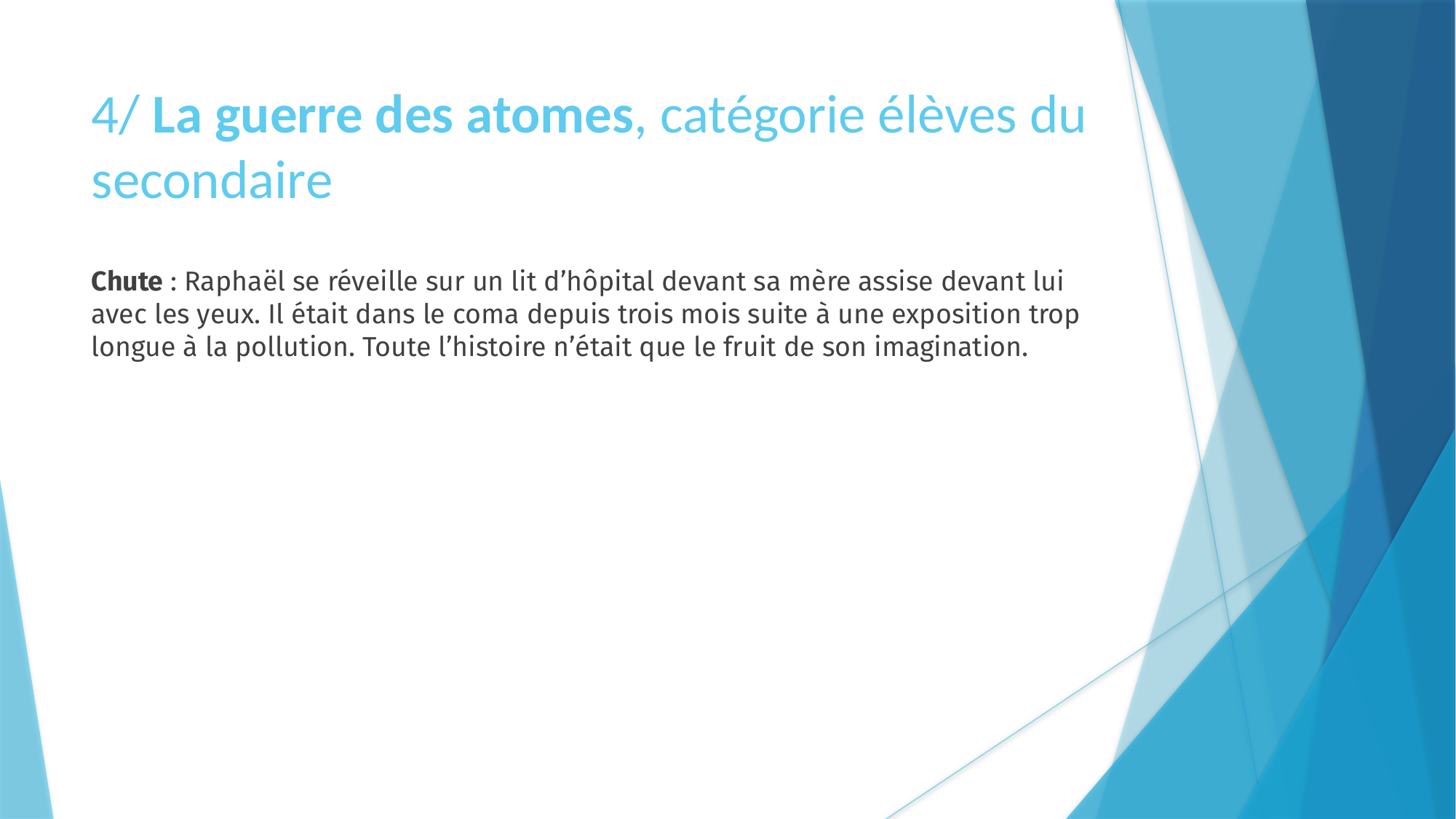

4/ La guerre des atomes, catégorie élèves du secondaire
Chute : Raphaël se réveille sur un lit d’hôpital devant sa mère assise devant lui avec les yeux. Il était dans le coma depuis trois mois suite à une exposition trop longue à la pollution. Toute l’histoire n’était que le fruit de son imagination.